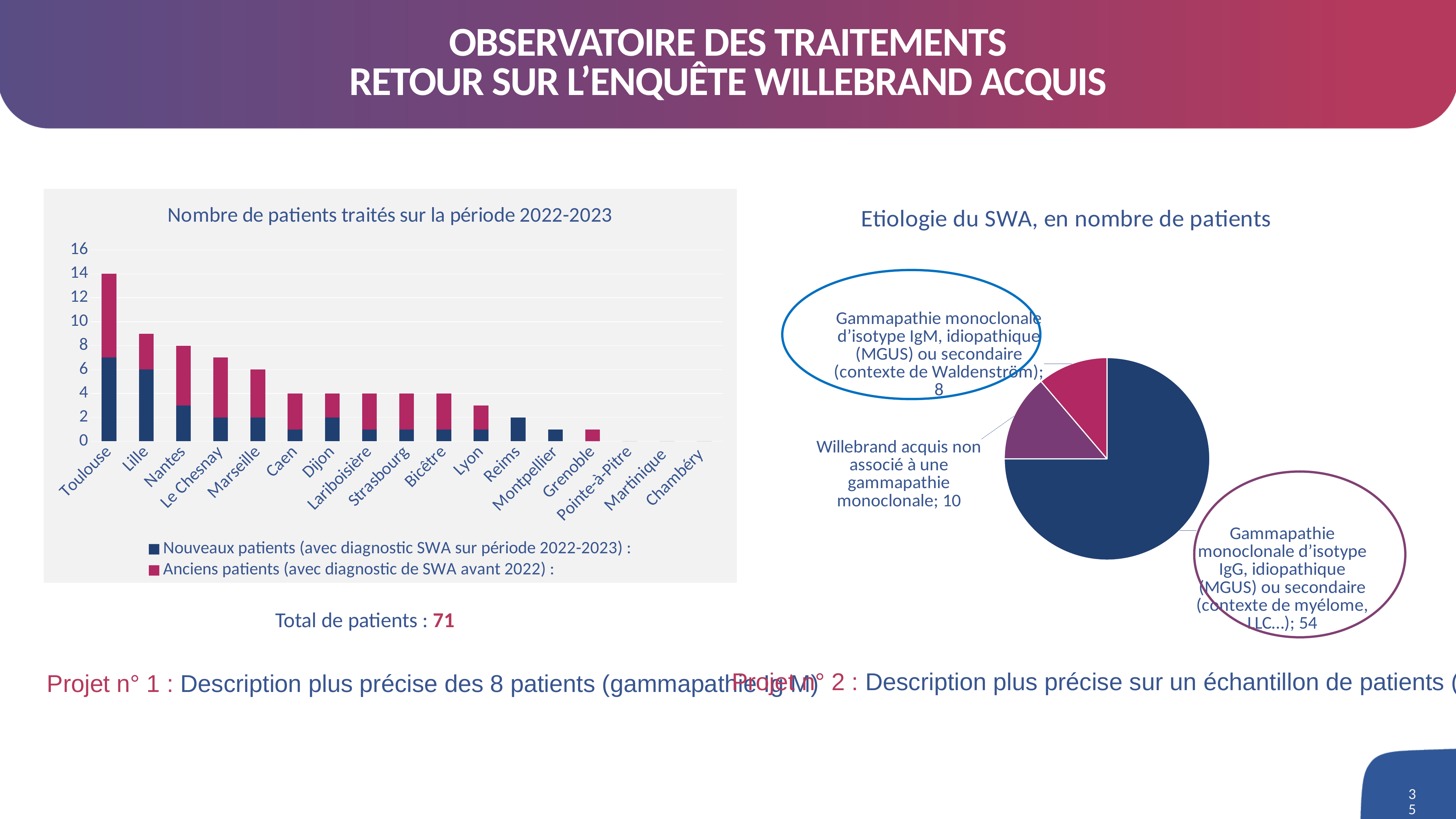

# Observatoire des traitements Retour sur l’enquête Willebrand acquis

### Chart: Etiologie du SWA, en nombre de patients

| Category |  |
|---|---|
| Gammapathie monoclonale d’isotype IgG, idiopathique (MGUS) ou secondaire (contexte de myélome, LLC…) | 54.0 |
| Willebrand acquis non associé à une gammapathie monoclonale | 10.0 |
| Gammapathie monoclonale d’isotype IgM, idiopathique (MGUS) ou secondaire (contexte de Waldenström) | 8.0 |
| Gammapathie monoclonale d’autre isotype | 0.0 |

### Chart: Nombre de patients traités sur la période 2022-2023

| Category | Nouveaux patients (avec diagnostic SWA sur période 2022-2023) : | Anciens patients (avec diagnostic de SWA avant 2022) : |
|---|---|---|
| Toulouse | 7.0 | 7.0 |
| Lille | 6.0 | 3.0 |
| Nantes | 3.0 | 5.0 |
| Le Chesnay | 2.0 | 5.0 |
| Marseille | 2.0 | 4.0 |
| Caen | 1.0 | 3.0 |
| Dijon | 2.0 | 2.0 |
| Lariboisière | 1.0 | 3.0 |
| Strasbourg | 1.0 | 3.0 |
| Bicêtre | 1.0 | 3.0 |
| Lyon | 1.0 | 2.0 |
| Reims | 2.0 | None |
| Montpellier | 1.0 | None |
| Grenoble | 0.0 | 1.0 |
| Pointe-à-Pitre | 0.0 | 0.0 |
| Martinique  | 0.0 | 0.0 |
| Chambéry  | 0.0 | 0.0 |

Total de patients : 71
Projet n° 2 : Description plus précise sur un échantillon de patients (gammapathie Ig G) sur 5 centres
Projet n° 1 : Description plus précise des 8 patients (gammapathie Ig M)
Des
35